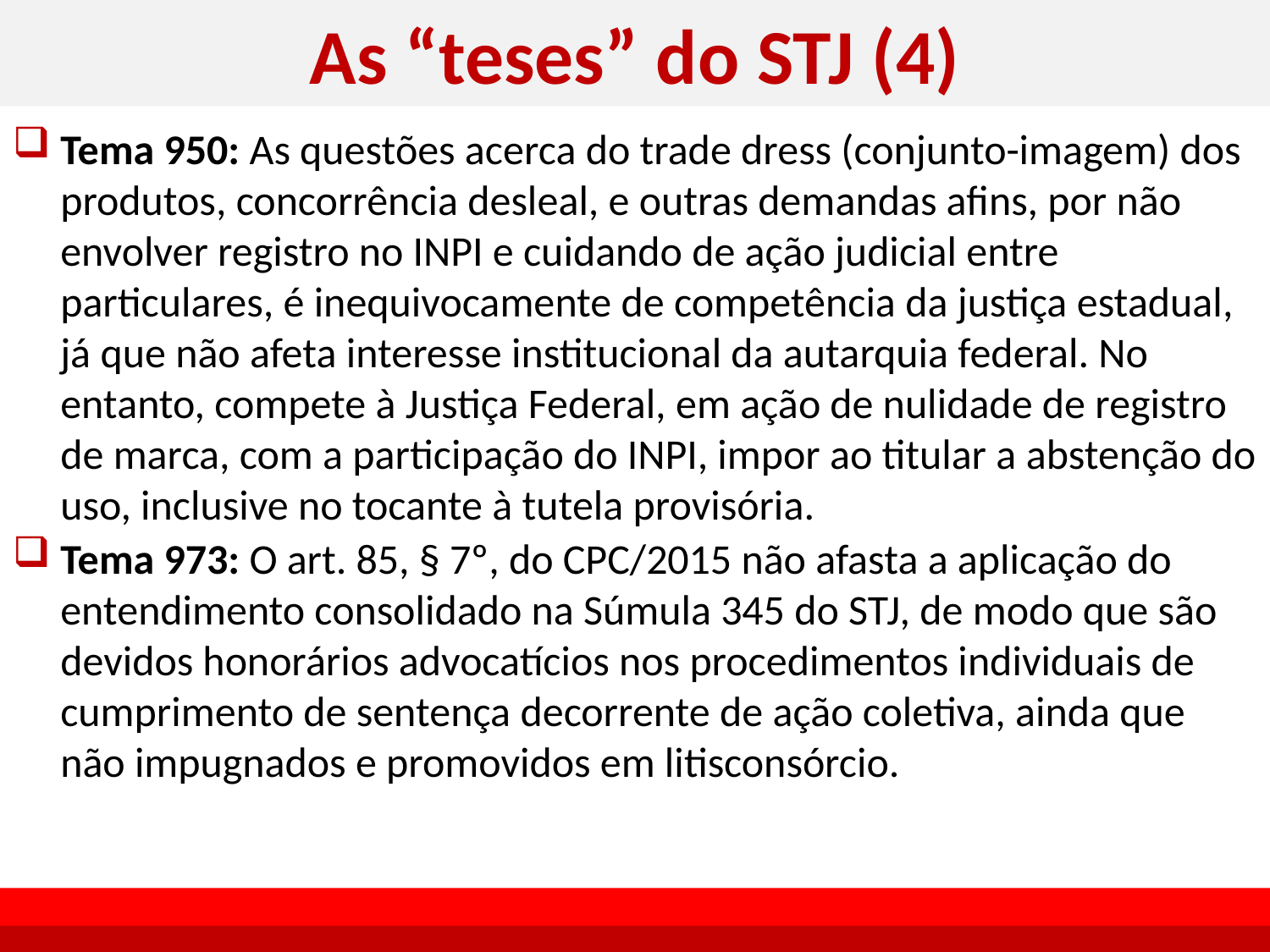

# As “teses” do STJ (4)
Tema 950: As questões acerca do trade dress (conjunto-imagem) dos produtos, concorrência desleal, e outras demandas afins, por não envolver registro no INPI e cuidando de ação judicial entre particulares, é inequivocamente de competência da justiça estadual, já que não afeta interesse institucional da autarquia federal. No entanto, compete à Justiça Federal, em ação de nulidade de registro de marca, com a participação do INPI, impor ao titular a abstenção do uso, inclusive no tocante à tutela provisória.
Tema 973: O art. 85, § 7º, do CPC/2015 não afasta a aplicação do entendimento consolidado na Súmula 345 do STJ, de modo que são devidos honorários advocatícios nos procedimentos individuais de cumprimento de sentença decorrente de ação coletiva, ainda que não impugnados e promovidos em litisconsórcio.